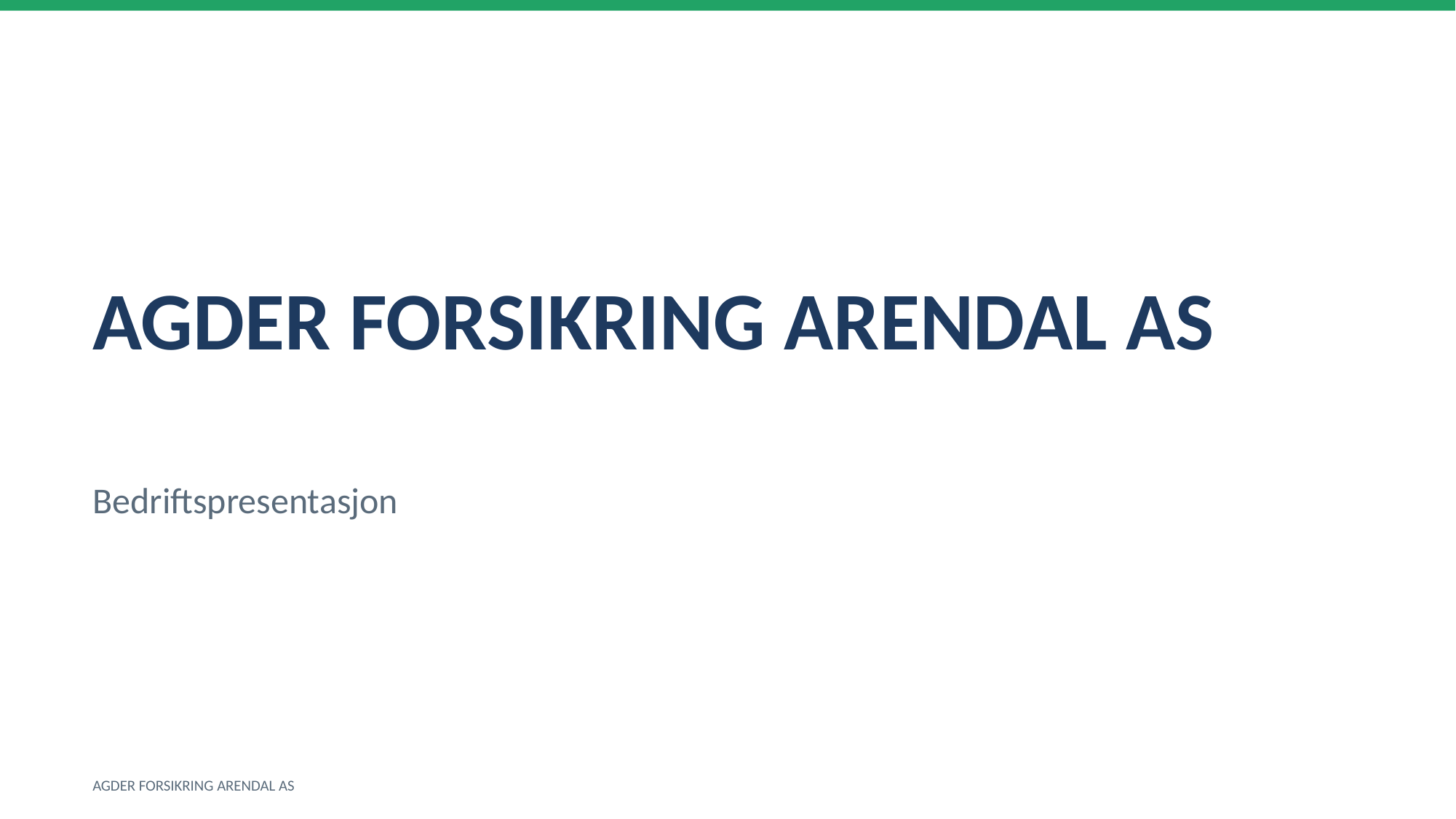

AGDER FORSIKRING ARENDAL AS
Bedriftspresentasjon
AGDER FORSIKRING ARENDAL AS